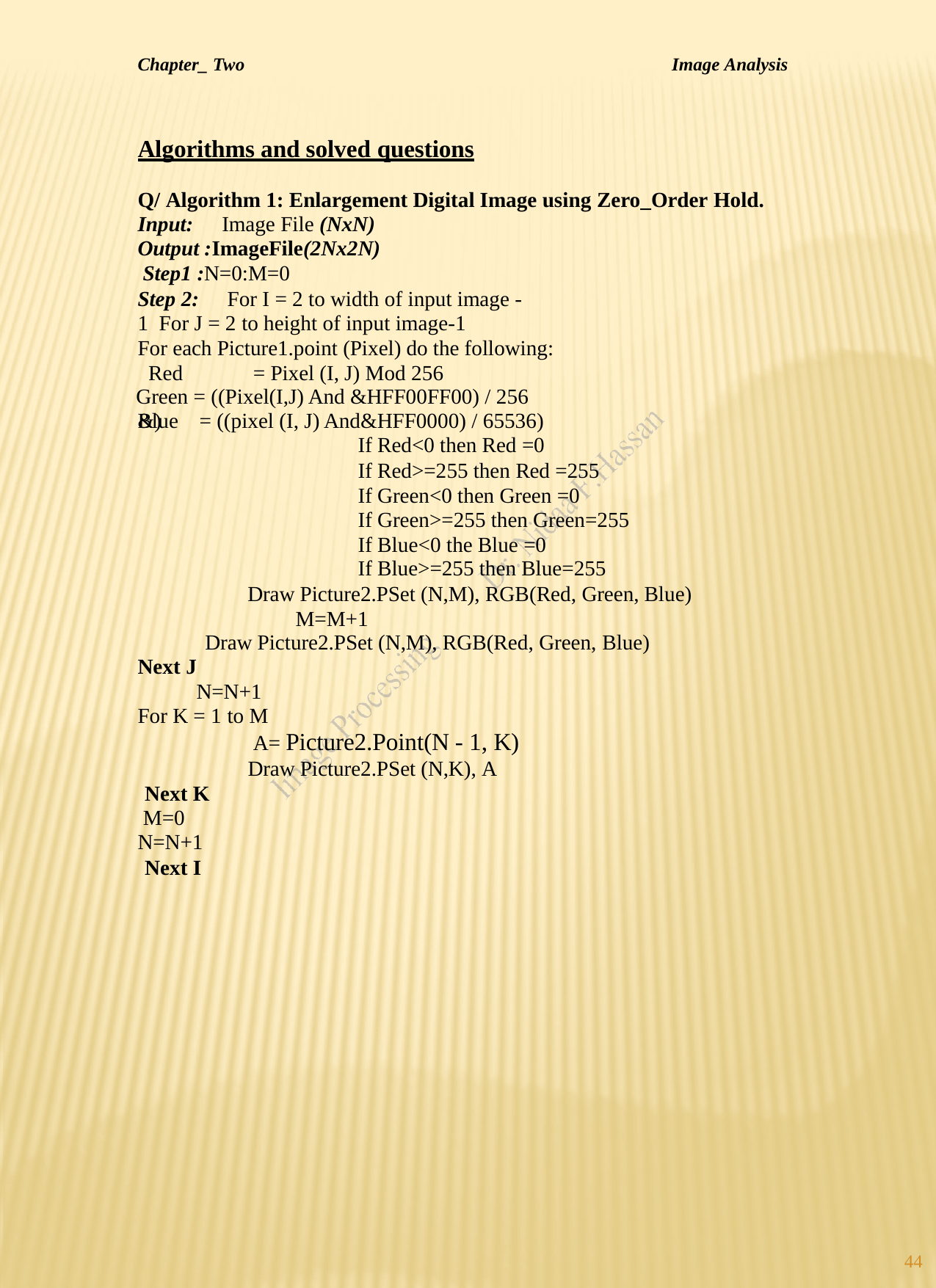

Chapter_ Two
Image Analysis
Algorithms and solved questions

Q/ Algorithm 1: Enlargement Digital Image using Zero_Order Hold.
Input:	Image File (NxN)  Output :ImageFile(2Nx2N)  Step1 :N=0:M=0
Step 2:	For I = 2 to width of input image -1  For J = 2 to height of input image-1
For each Picture1.point (Pixel) do the following:  Red	= Pixel (I, J) Mod 256
Green = ((Pixel(I,J) And &HFF00FF00) / 256 &)
Blue
= ((pixel (I, J) And&HFF0000) / 65536)
If Red<0 then Red =0
If Red>=255 then Red =255  If Green<0 then Green =0
If Green>=255 then Green=255  If Blue<0 the Blue =0
If Blue>=255 then Blue=255
Draw Picture2.PSet (N,M), RGB(Red, Green, Blue)  M=M+1
Draw Picture2.PSet (N,M), RGB(Red, Green, Blue)

Next J
N=N+1
For K = 1 to M
A= Picture2.Point(N - 1, K)
Draw Picture2.PSet (N,K), A
Next K  M=0  N=N+1
Next I
44